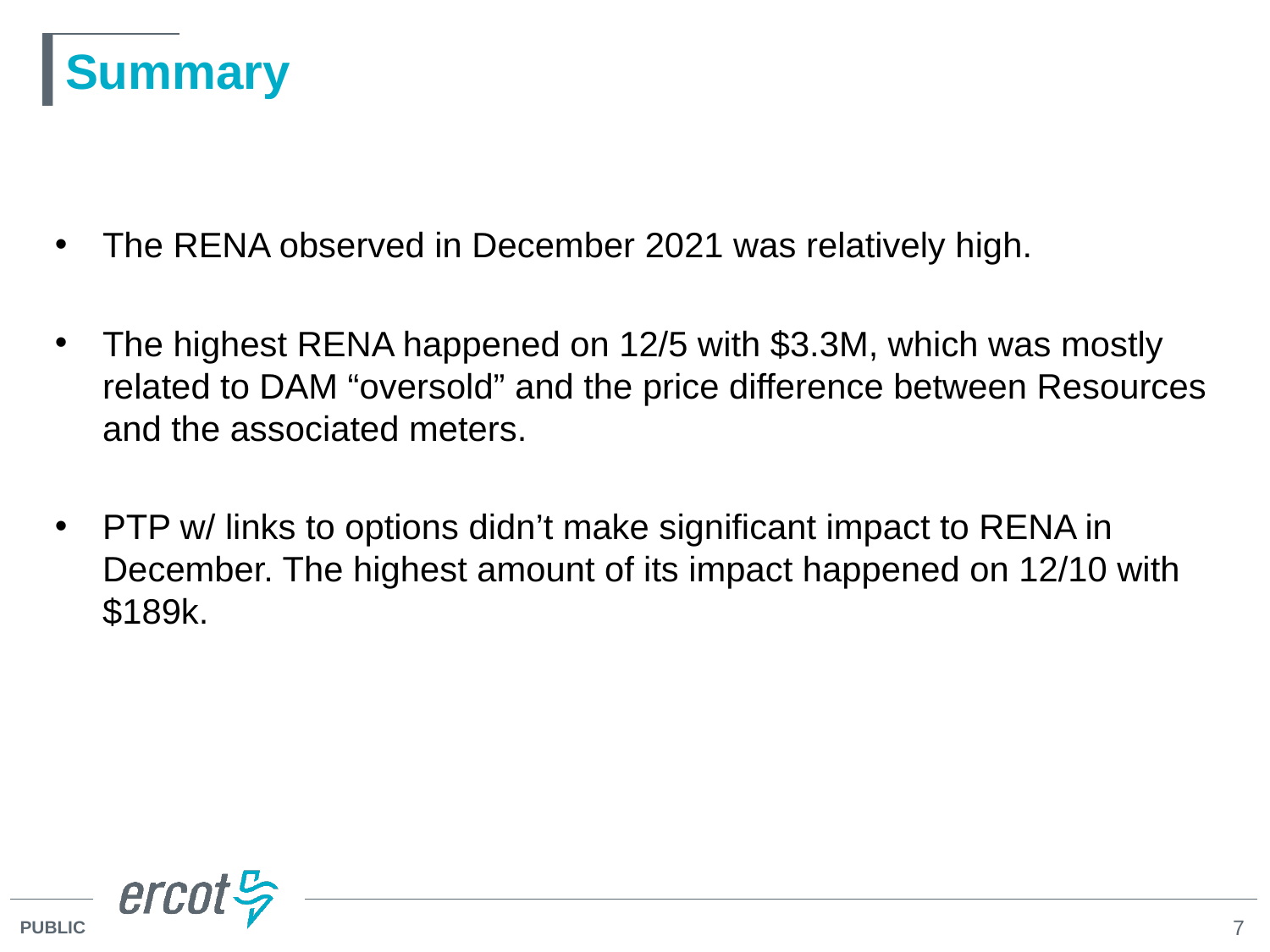

# Summary

The RENA observed in December 2021 was relatively high.

The highest RENA happened on 12/5 with $3.3M, which was mostly related to DAM “oversold” and the price difference between Resources and the associated meters.

PTP w/ links to options didn’t make significant impact to RENA in December. The highest amount of its impact happened on 12/10 with $189k.